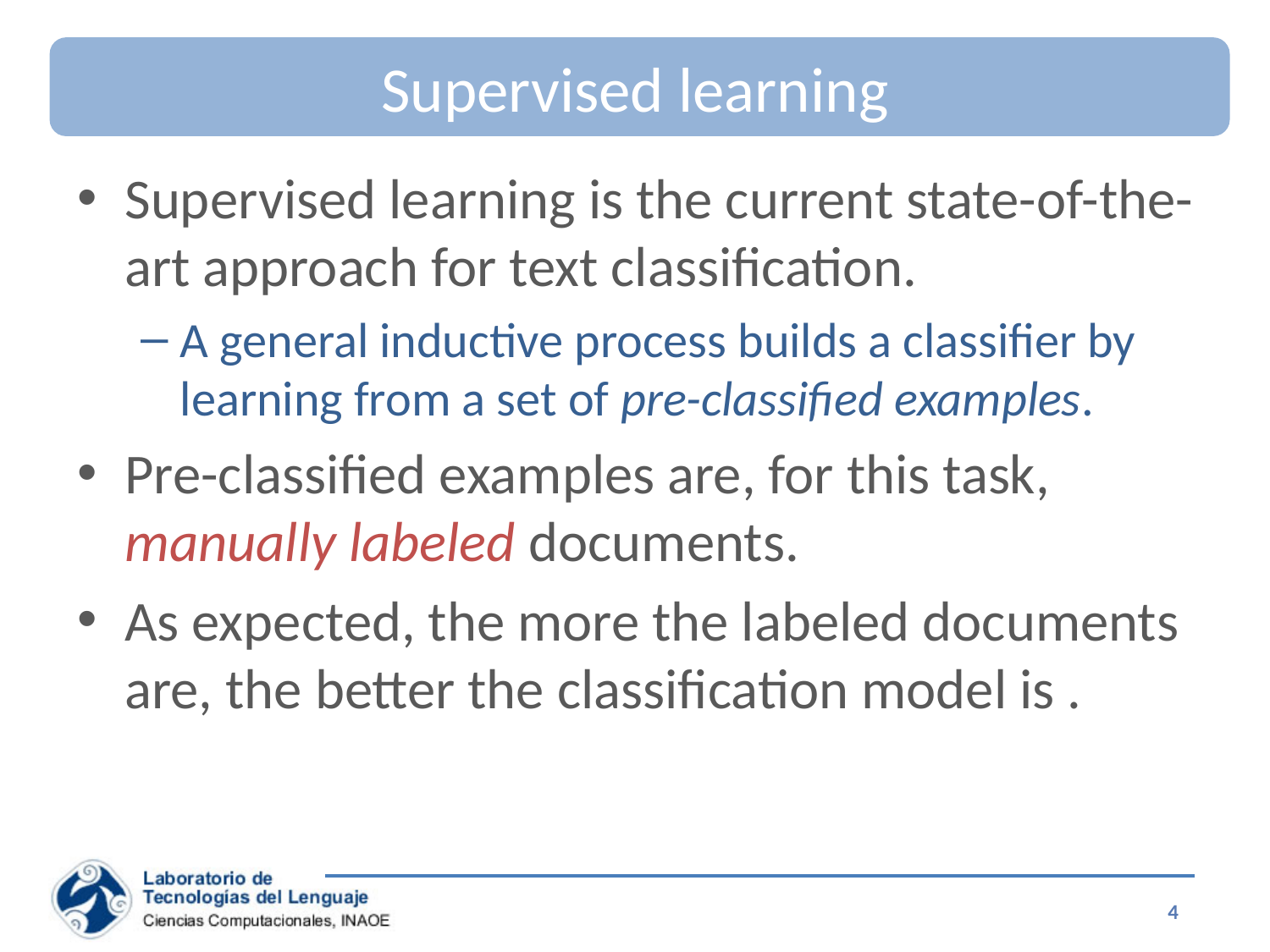

# Supervised learning
Supervised learning is the current state-of-the-art approach for text classification.
A general inductive process builds a classifier by learning from a set of pre-classified examples.
Pre-classified examples are, for this task, manually labeled documents.
As expected, the more the labeled documents are, the better the classification model is .

4
Special Topics on Information Retrieval